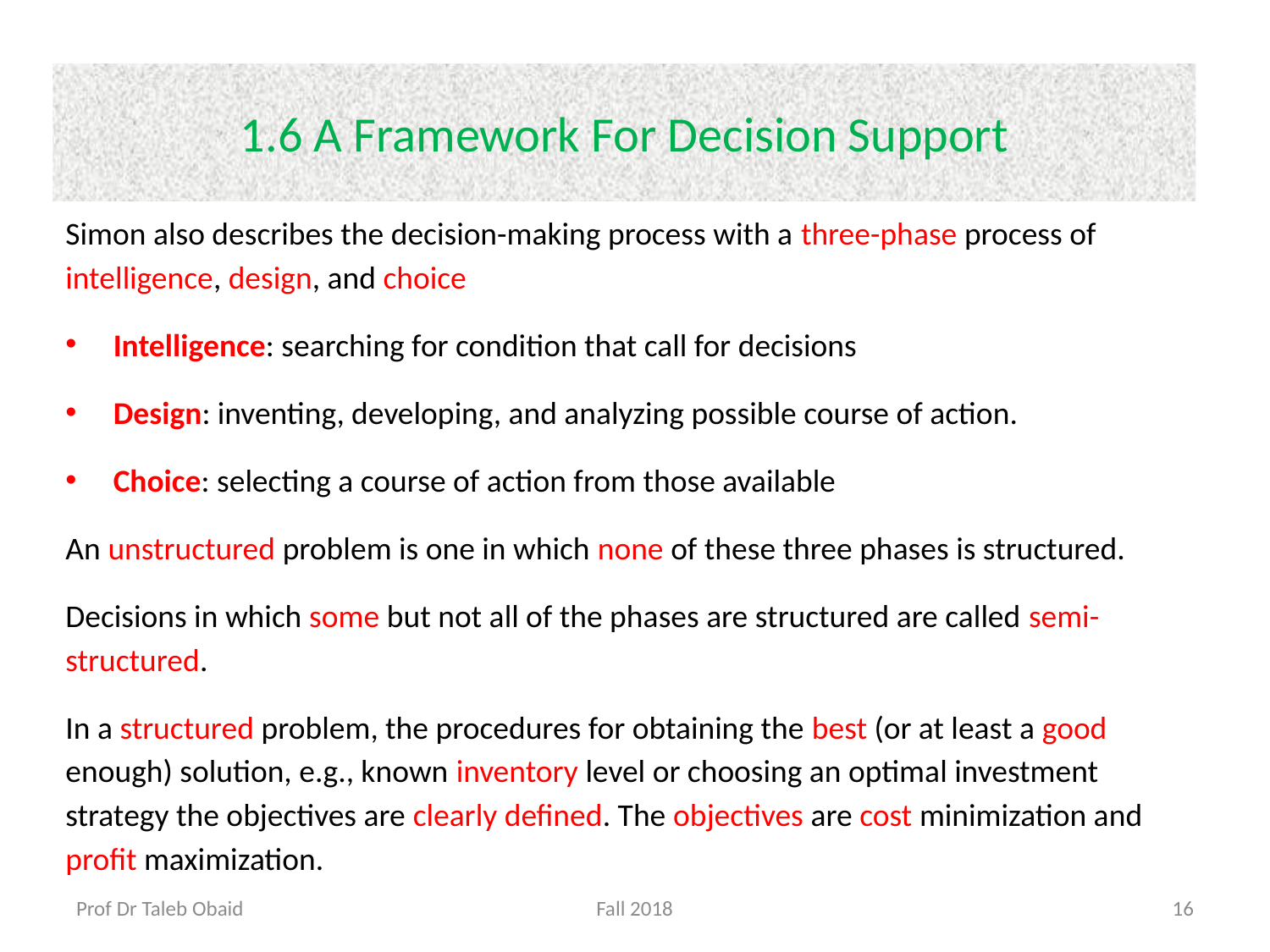

# 1.6 A Framework For Decision Support
Simon also describes the decision-making process with a three-phase process of intelligence, design, and choice
Intelligence: searching for condition that call for decisions
Design: inventing, developing, and analyzing possible course of action.
Choice: selecting a course of action from those available
An unstructured problem is one in which none of these three phases is structured.
Decisions in which some but not all of the phases are structured are called semi-structured.
In a structured problem, the procedures for obtaining the best (or at least a good enough) solution, e.g., known inventory level or choosing an optimal investment strategy the objectives are clearly defined. The objectives are cost minimization and profit maximization.
Prof Dr Taleb Obaid
Fall 2018
16